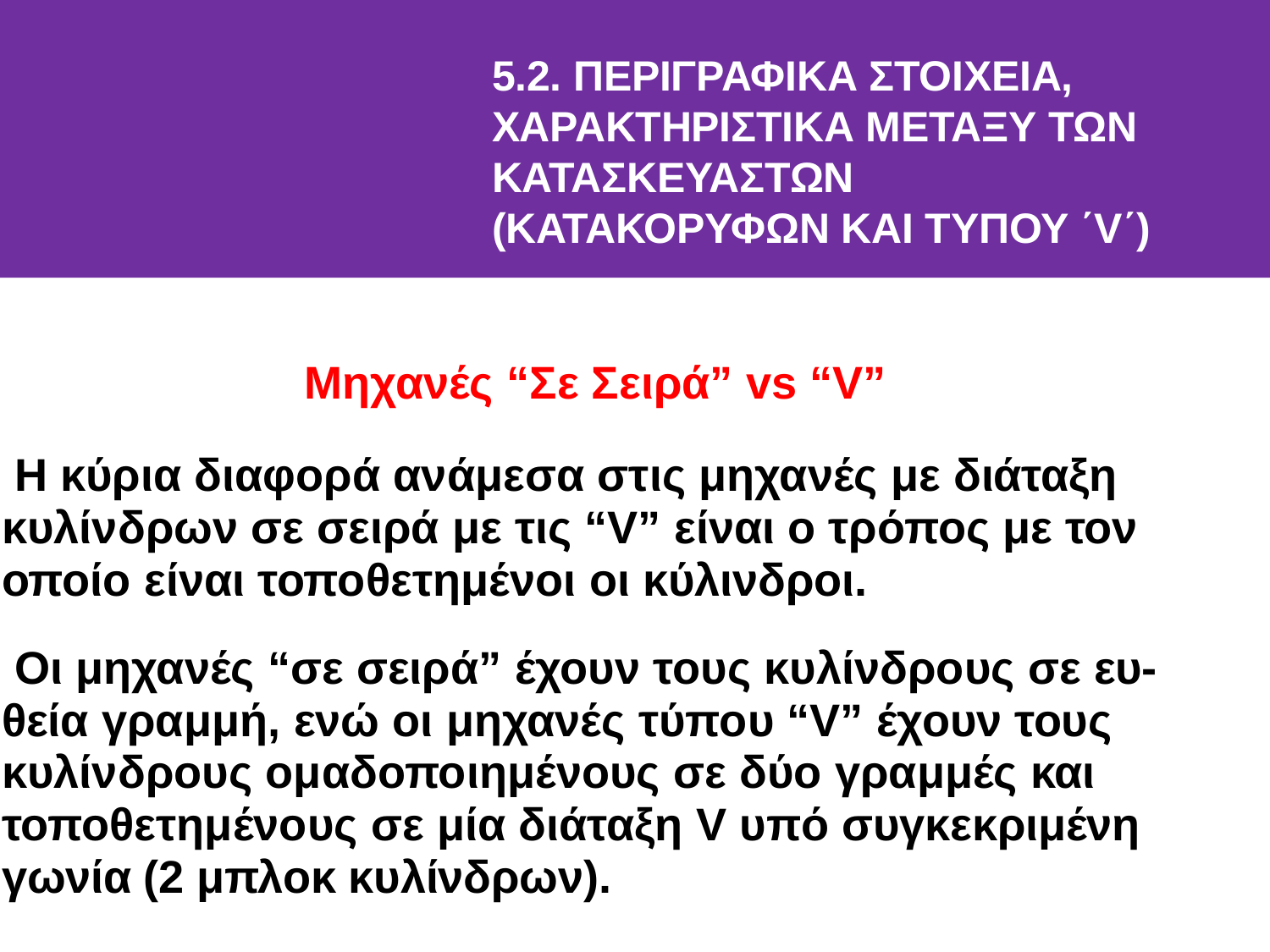

# 5.2. ΠΕΡΙΓΡΑΦΙΚΑ ΣΤΟΙΧΕΙΑ, ΧΑΡΑΚΤΗΡΙΣΤΙΚΑ ΜΕΤΑΞΥ ΤΩΝ ΚΑΤΑΣΚΕΥΑΣΤΩΝ (ΚΑΤΑΚΟΡΥΦΩΝ ΚΑΙ ΤΥΠΟΥ ΄V΄)

Μηχανές “Σε Σειρά” vs “V”
Η κύρια διαφορά ανάμεσα στις μηχανές με διάταξη κυλίνδρων σε σειρά με τις “V” είναι ο τρόπος με τον οποίο είναι τοποθετημένοι οι κύλινδροι.
Οι μηχανές “σε σειρά” έχουν τους κυλίνδρους σε ευ- θεία γραμμή, ενώ οι μηχανές τύπου “V” έχουν τους κυλίνδρους ομαδοποιημένους σε δύο γραμμές και τοποθετημένους σε μία διάταξη V υπό συγκεκριμένη γωνία (2 μπλοκ κυλίνδρων).